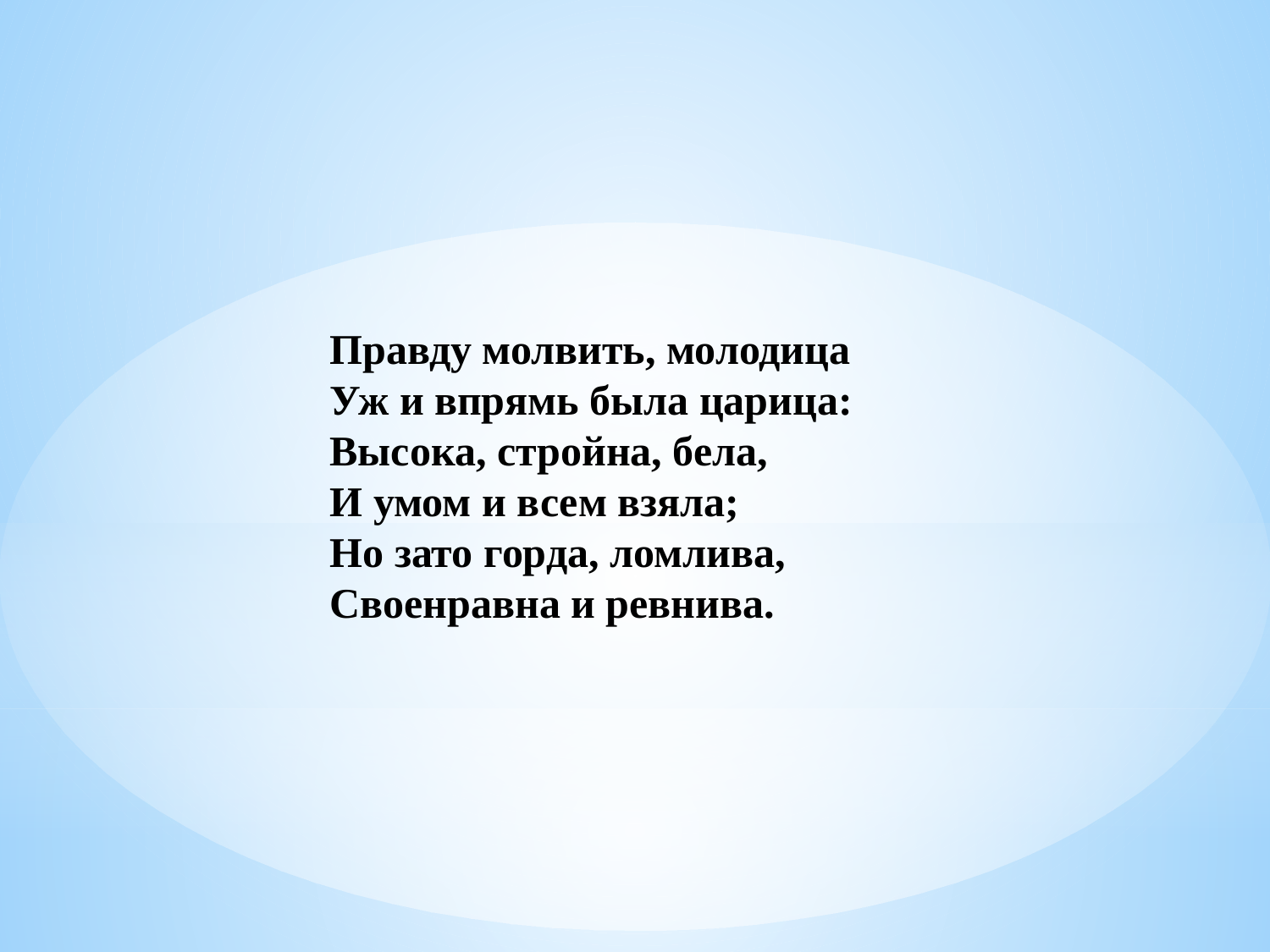

Правду молвить, молодица
Уж и впрямь была царица:
Высока, стройна, бела,
И умом и всем взяла;
Но зато горда, ломлива,
Своенравна и ревнива.